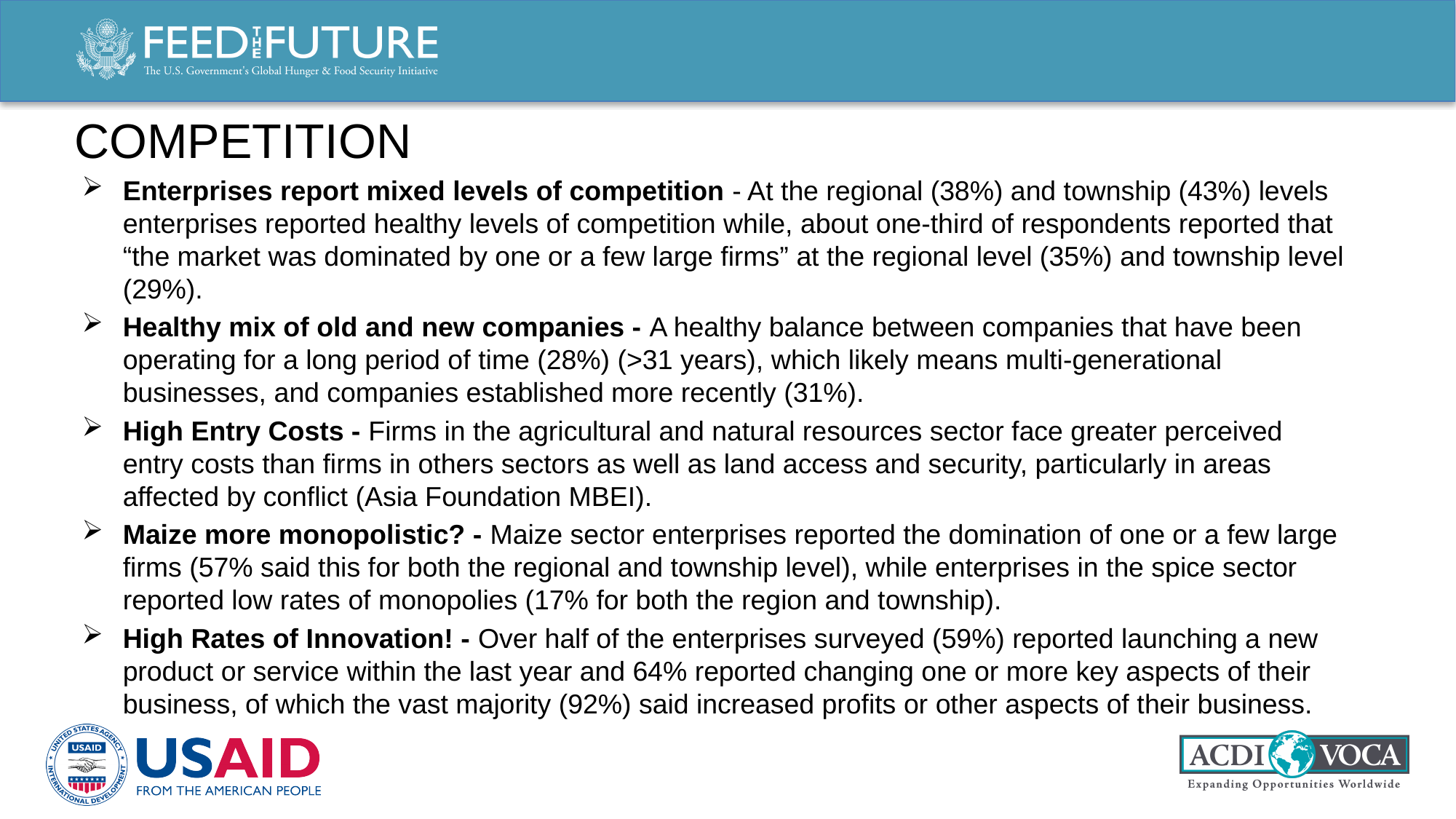

competition
Enterprises report mixed levels of competition - At the regional (38%) and township (43%) levels enterprises reported healthy levels of competition while, about one-third of respondents reported that “the market was dominated by one or a few large firms” at the regional level (35%) and township level (29%).
Healthy mix of old and new companies - A healthy balance between companies that have been operating for a long period of time (28%) (>31 years), which likely means multi-generational businesses, and companies established more recently (31%).
High Entry Costs - Firms in the agricultural and natural resources sector face greater perceived entry costs than firms in others sectors as well as land access and security, particularly in areas affected by conflict (Asia Foundation MBEI).
Maize more monopolistic? - Maize sector enterprises reported the domination of one or a few large firms (57% said this for both the regional and township level), while enterprises in the spice sector reported low rates of monopolies (17% for both the region and township).
High Rates of Innovation! - Over half of the enterprises surveyed (59%) reported launching a new product or service within the last year and 64% reported changing one or more key aspects of their business, of which the vast majority (92%) said increased profits or other aspects of their business.